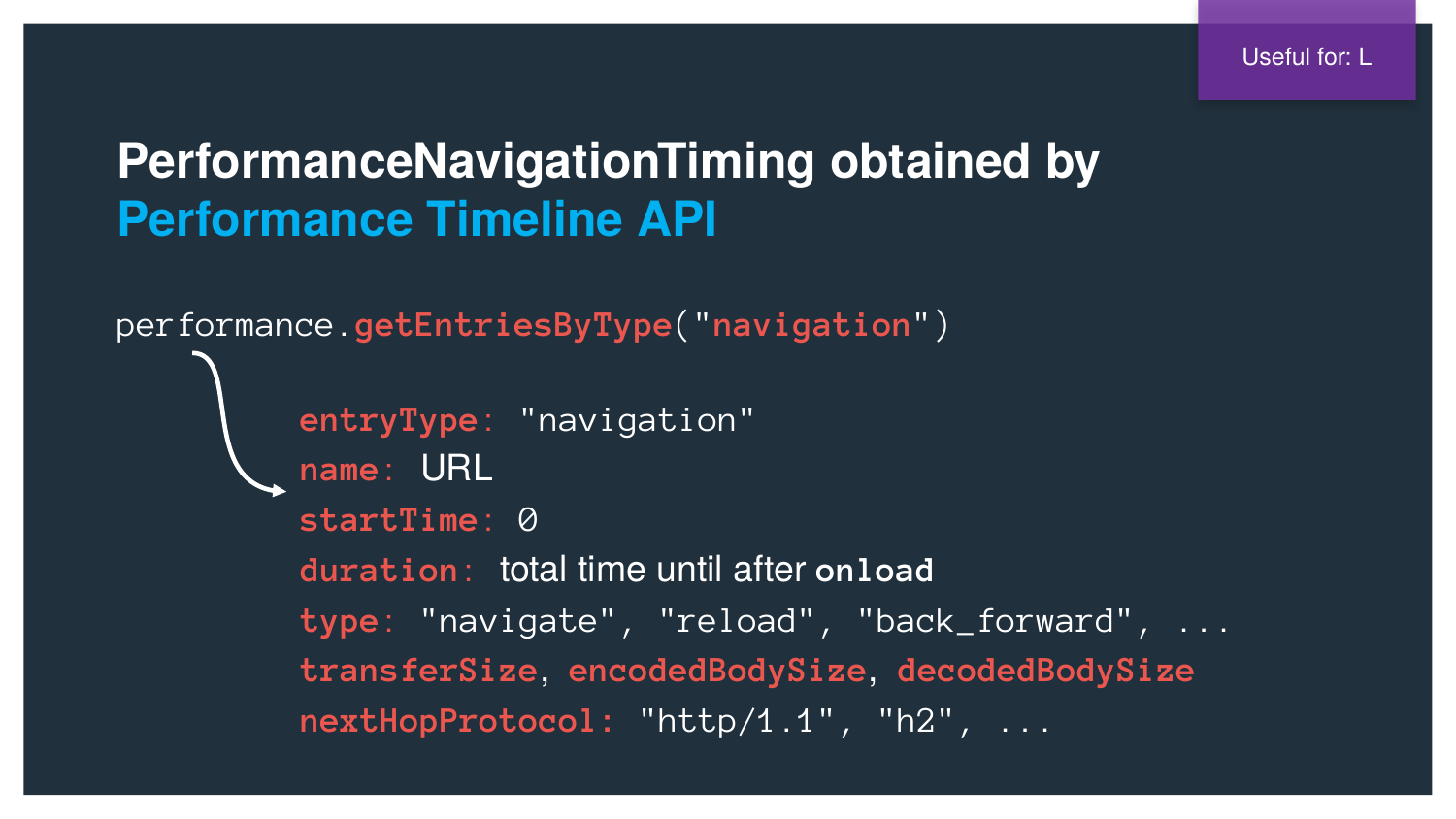

Useful for: L
PerformanceNavigationTiming obtained by Performance Timeline API
performance.getEntriesByType("navigation")
entryType: "navigation"
name: URL
startTime: 0
duration: total time until after onload
type: "navigate", "reload", "back_forward", ...
transferSize, encodedBodySize, decodedBodySize
nextHopProtocol: "http/1.1", "h2", ...